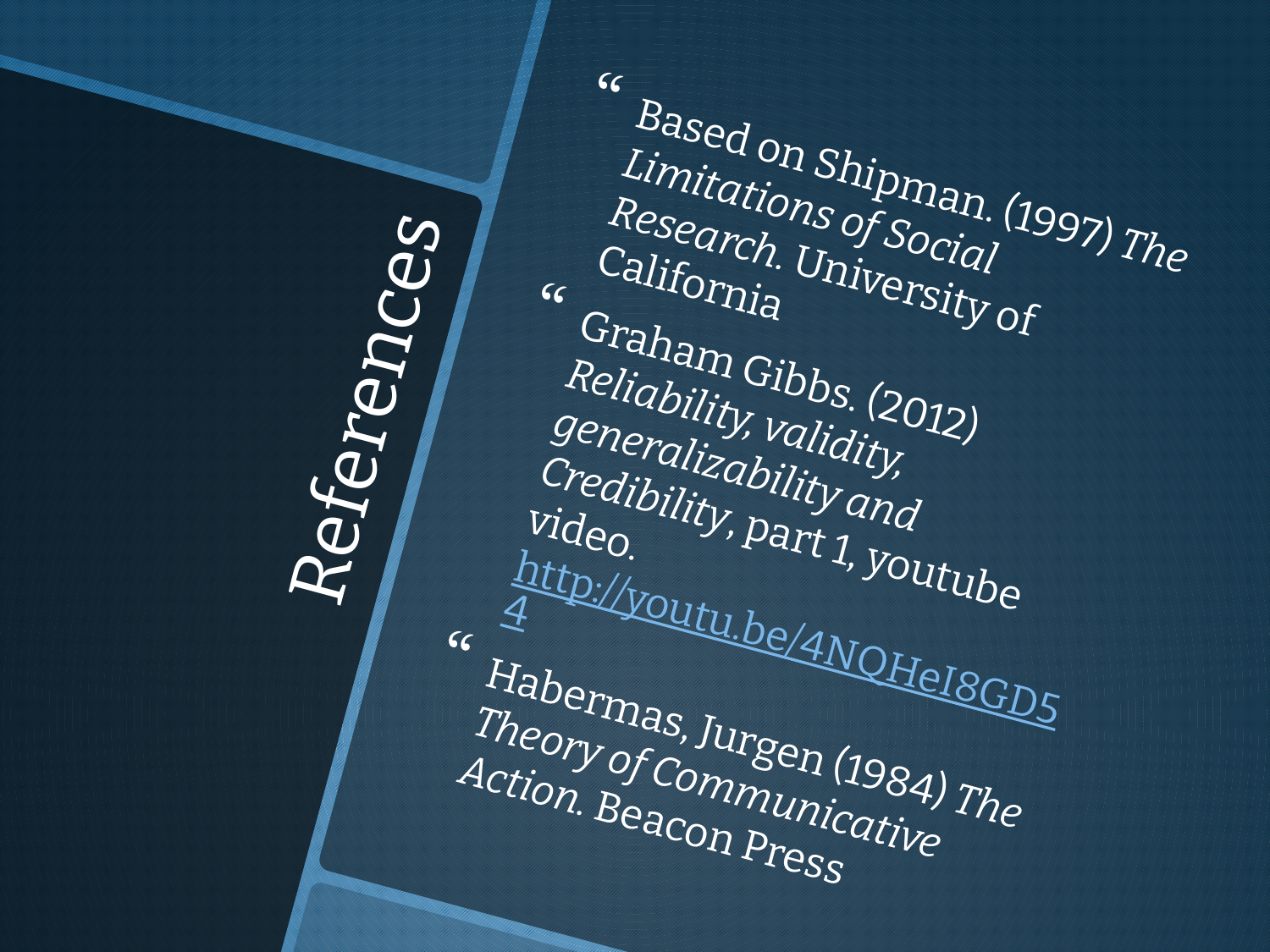

Based on Shipman. (1997) The Limitations of Social Research. University of California
Graham Gibbs. (2012) Reliability, validity, generalizability and Credibility, part 1, youtube video. http://youtu.be/4NQHeI8GD54
Habermas, Jurgen (1984) The Theory of Communicative Action. Beacon Press
# References